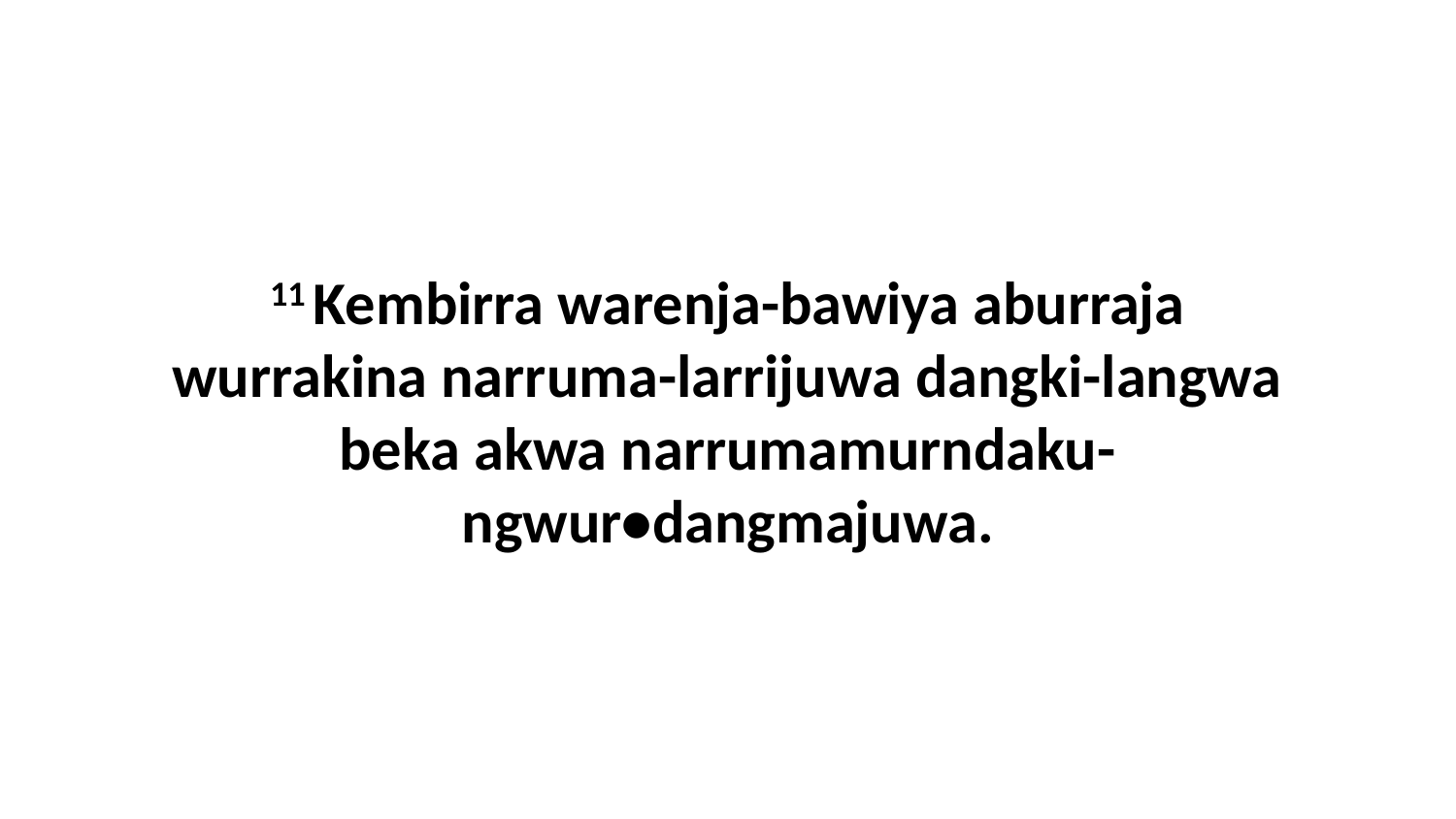

11 Kembirra warenja-bawiya aburraja wurrakina narruma-larrijuwa dangki-langwa beka akwa narrumamurndaku-ngwur•dangmajuwa.